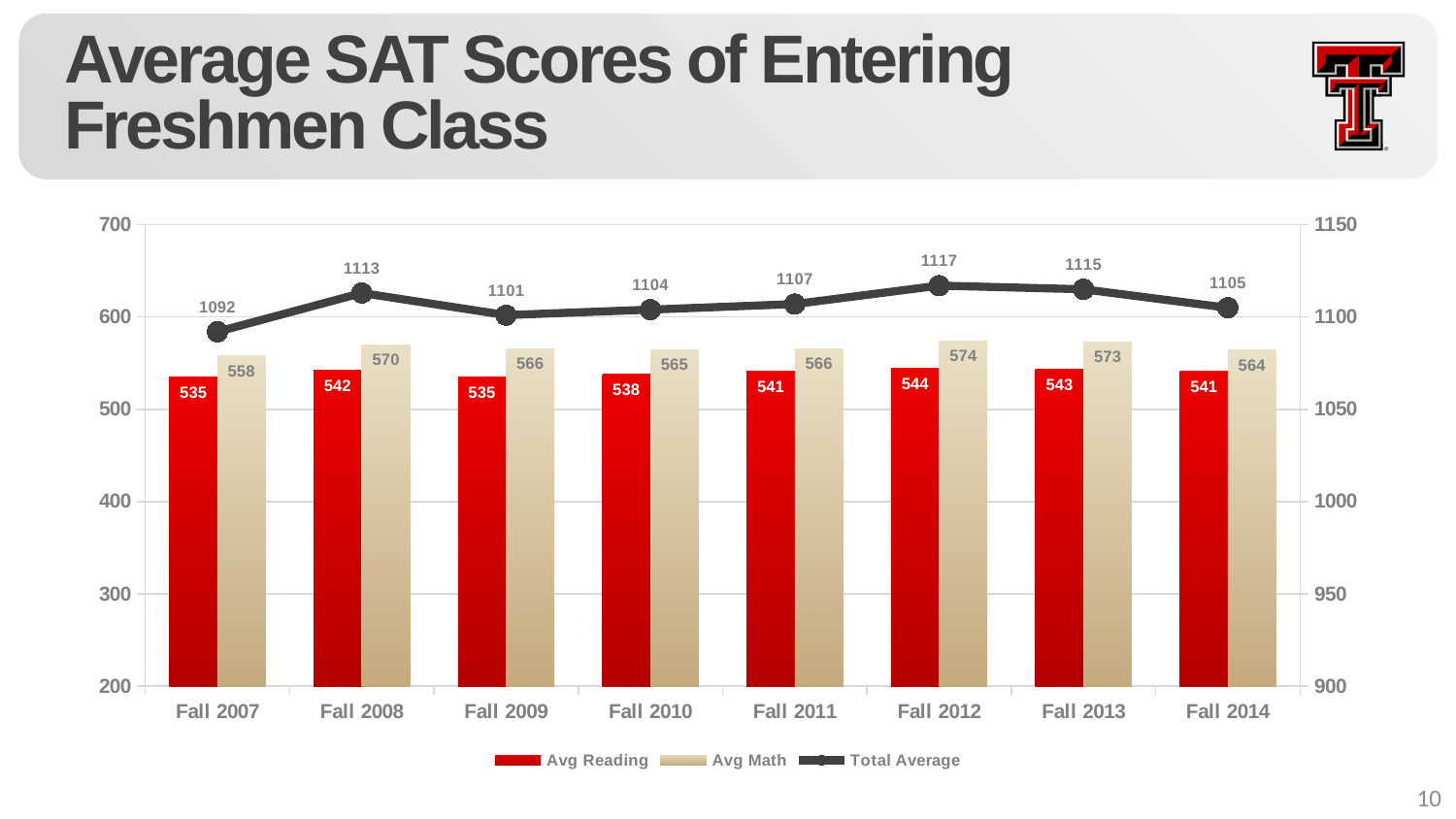

# Average SAT Scores of Entering Freshmen Class

### Chart

| Category | Avg Reading | Avg Math | Total Average |
|---|---|---|---|
| Fall 2007 | 535.0 | 558.0 | 1092.0 |
| Fall 2008 | 542.0 | 570.0 | 1113.0 |
| Fall 2009 | 535.0 | 566.0 | 1101.0 |
| Fall 2010 | 538.0 | 565.0 | 1104.0 |
| Fall 2011 | 541.0 | 566.0 | 1107.0 |
| Fall 2012 | 544.0 | 574.0 | 1117.0 |
| Fall 2013 | 543.0 | 573.0 | 1115.0 |
| Fall 2014 | 541.0 | 564.0 | 1105.0 |
10